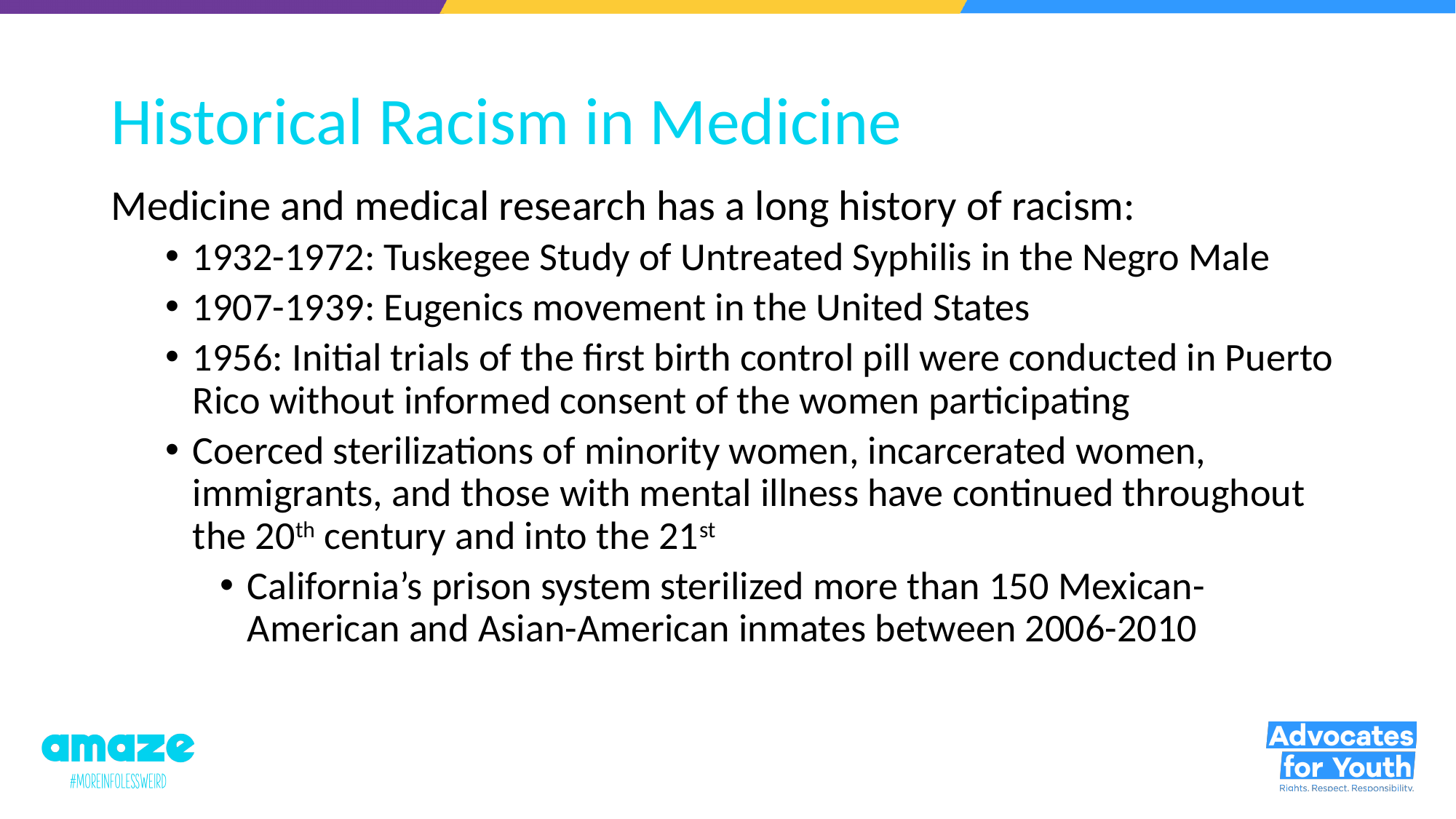

# Historical Racism in Medicine
Medicine and medical research has a long history of racism:
1932-1972: Tuskegee Study of Untreated Syphilis in the Negro Male
1907-1939: Eugenics movement in the United States
1956: Initial trials of the first birth control pill were conducted in Puerto Rico without informed consent of the women participating
Coerced sterilizations of minority women, incarcerated women, immigrants, and those with mental illness have continued throughout the 20th century and into the 21st
California’s prison system sterilized more than 150 Mexican-American and Asian-American inmates between 2006-2010